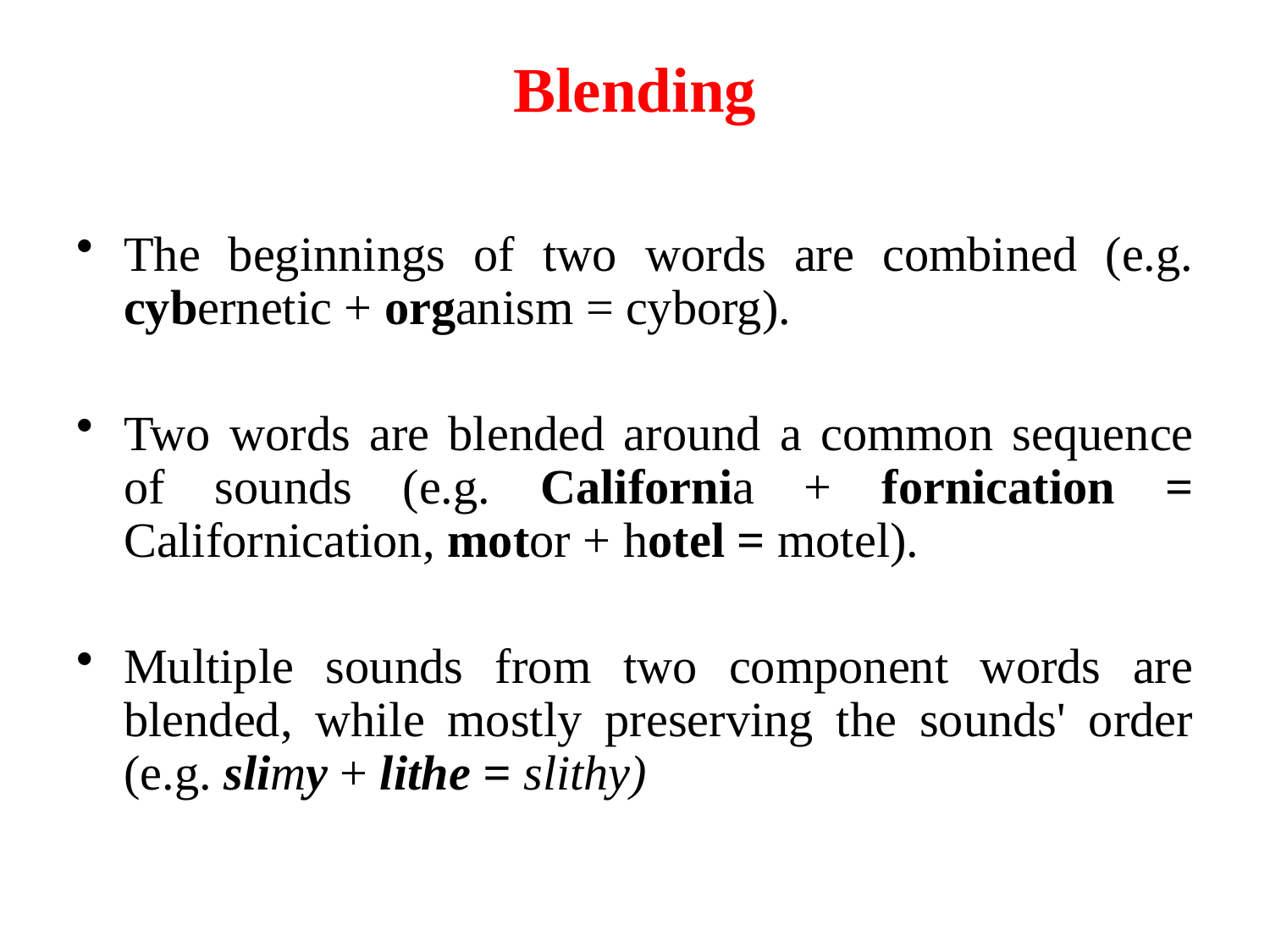

# Blending
The beginnings of two words are combined (e.g. cybernetic + organism = cyborg).

Two words are blended around a common sequence of sounds (e.g. California + fornication = Californication, motor + hotel = motel).

Multiple sounds from two component words are blended, while mostly preserving the sounds' order (e.g. slimy + lithe = slithy)